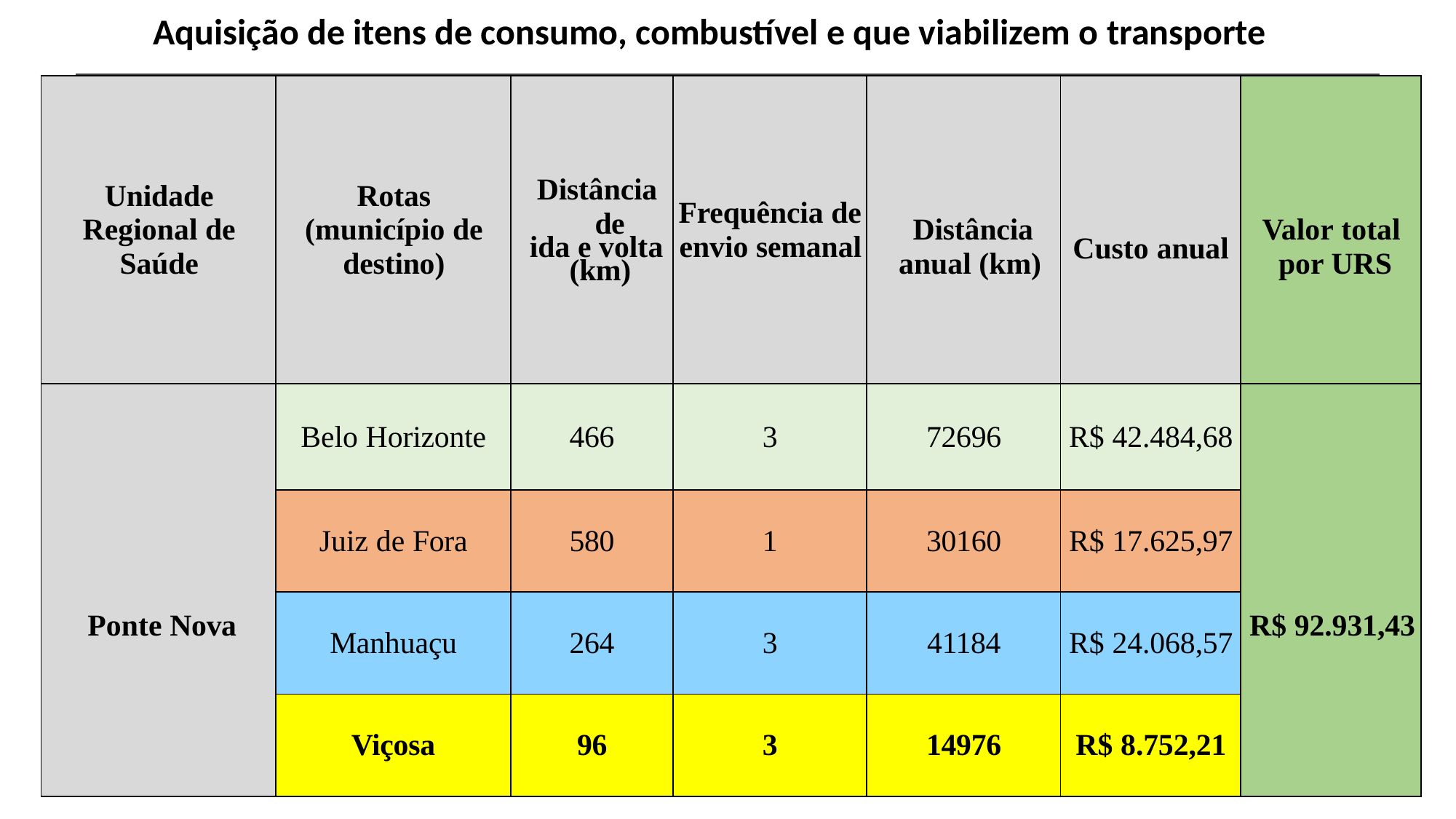

Aquisição de itens de consumo, combustível e que viabilizem o transporte

| Unidade Regional de Saúde | Rotas (município de destino) | Distância de ida e volta  (km) | Frequência de envio semanal | Distância anual (km) | Custo anual | Valor total por URS |
| --- | --- | --- | --- | --- | --- | --- |
| Ponte Nova | Belo Horizonte | 466 | 3 | 72696 | R$ 42.484,68 | R$ 92.931,43 |
|  | Juiz de Fora | 580 | 1 | 30160 | R$ 17.625,97 |  |
|  | Manhuaçu | 264 | 3 | 41184 | R$ 24.068,57 |  |
|  | Viçosa | 96 | 3 | 14976 | R$ 8.752,21 |  |